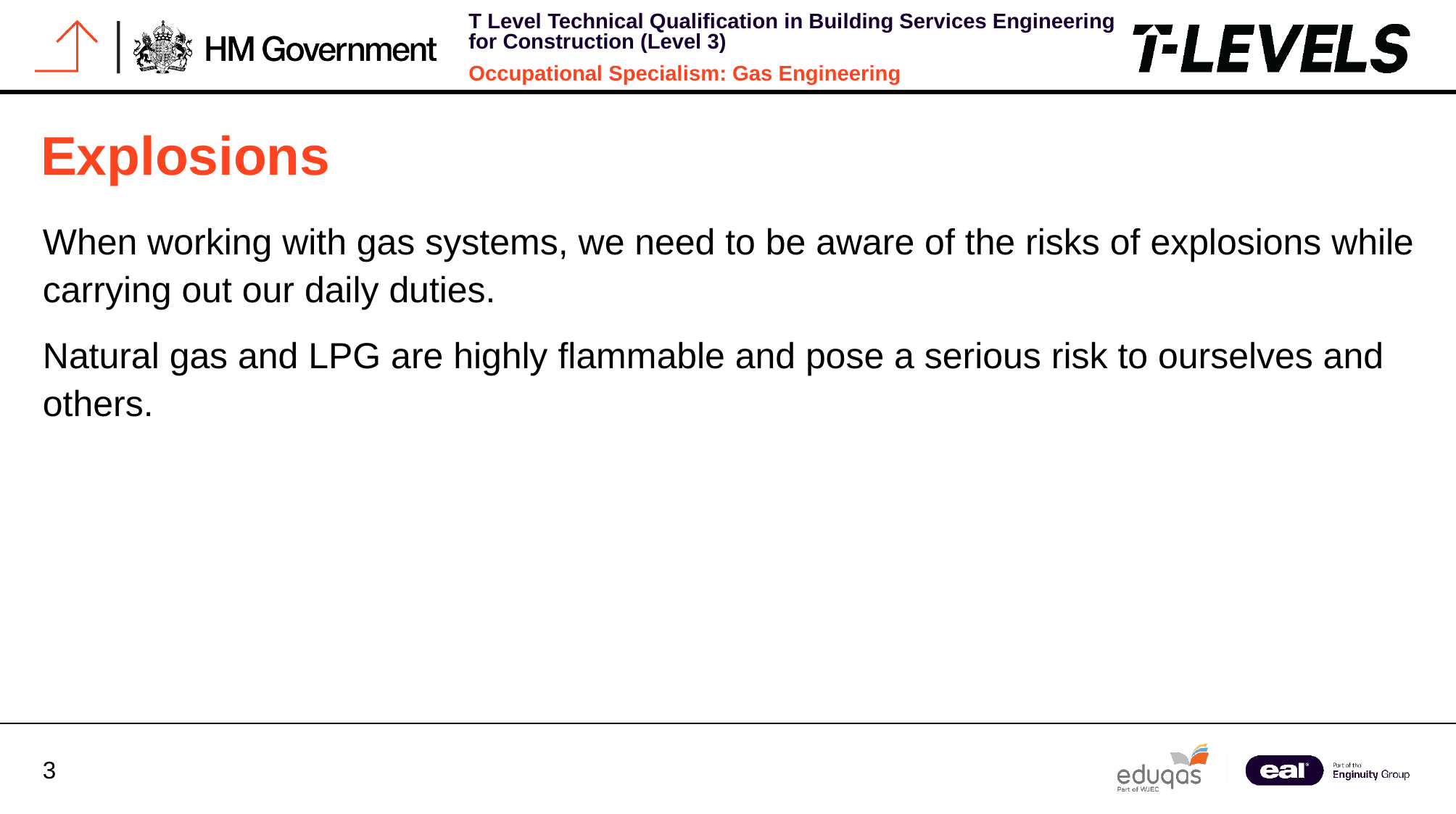

Explosions
When working with gas systems, we need to be aware of the risks of explosions while carrying out our daily duties.
Natural gas and LPG are highly flammable and pose a serious risk to ourselves and others.